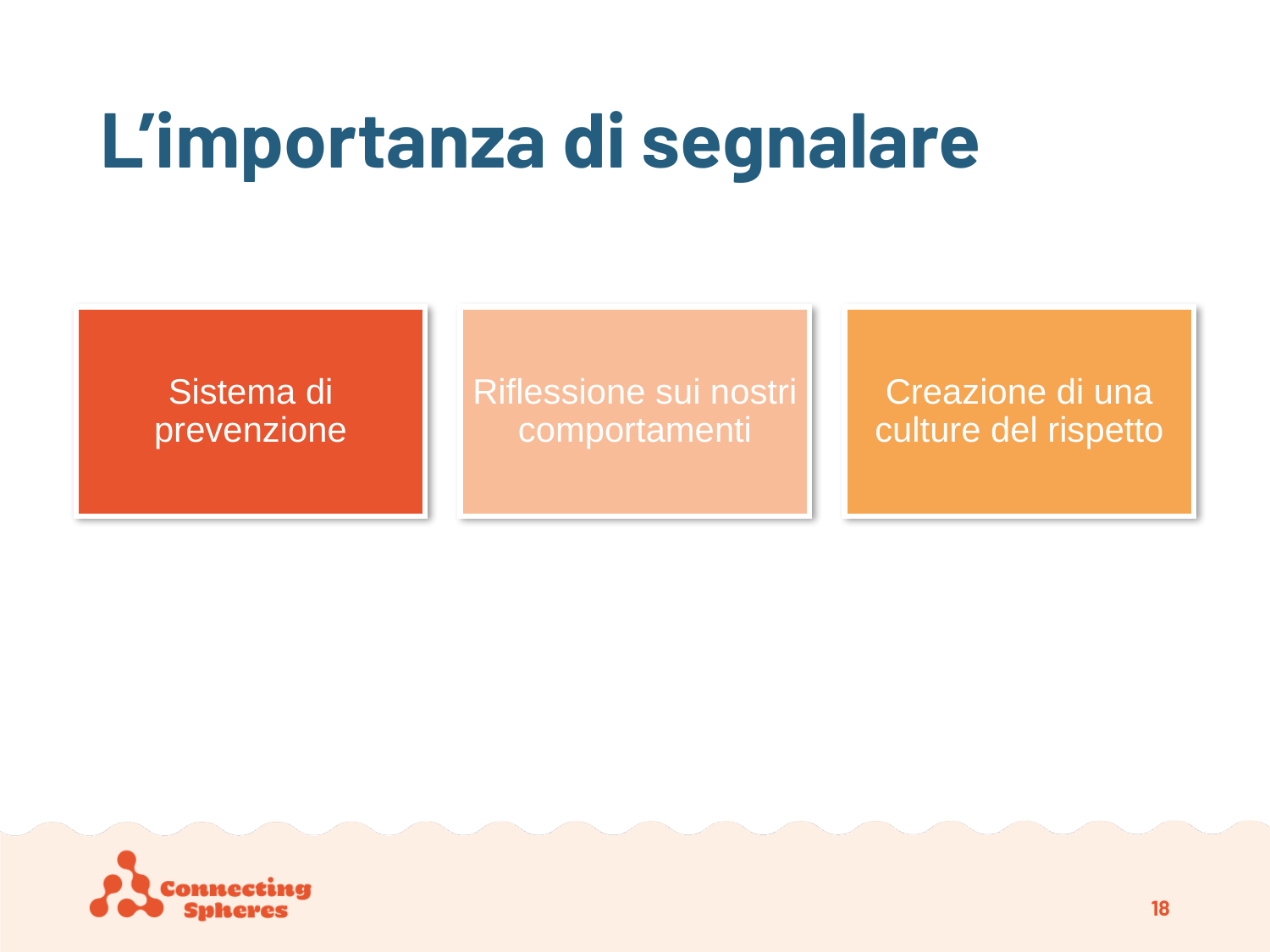

# L’importanza di segnalare
Sistema di prevenzione
Riflessione sui nostri comportamenti
Creazione di una culture del rispetto
18